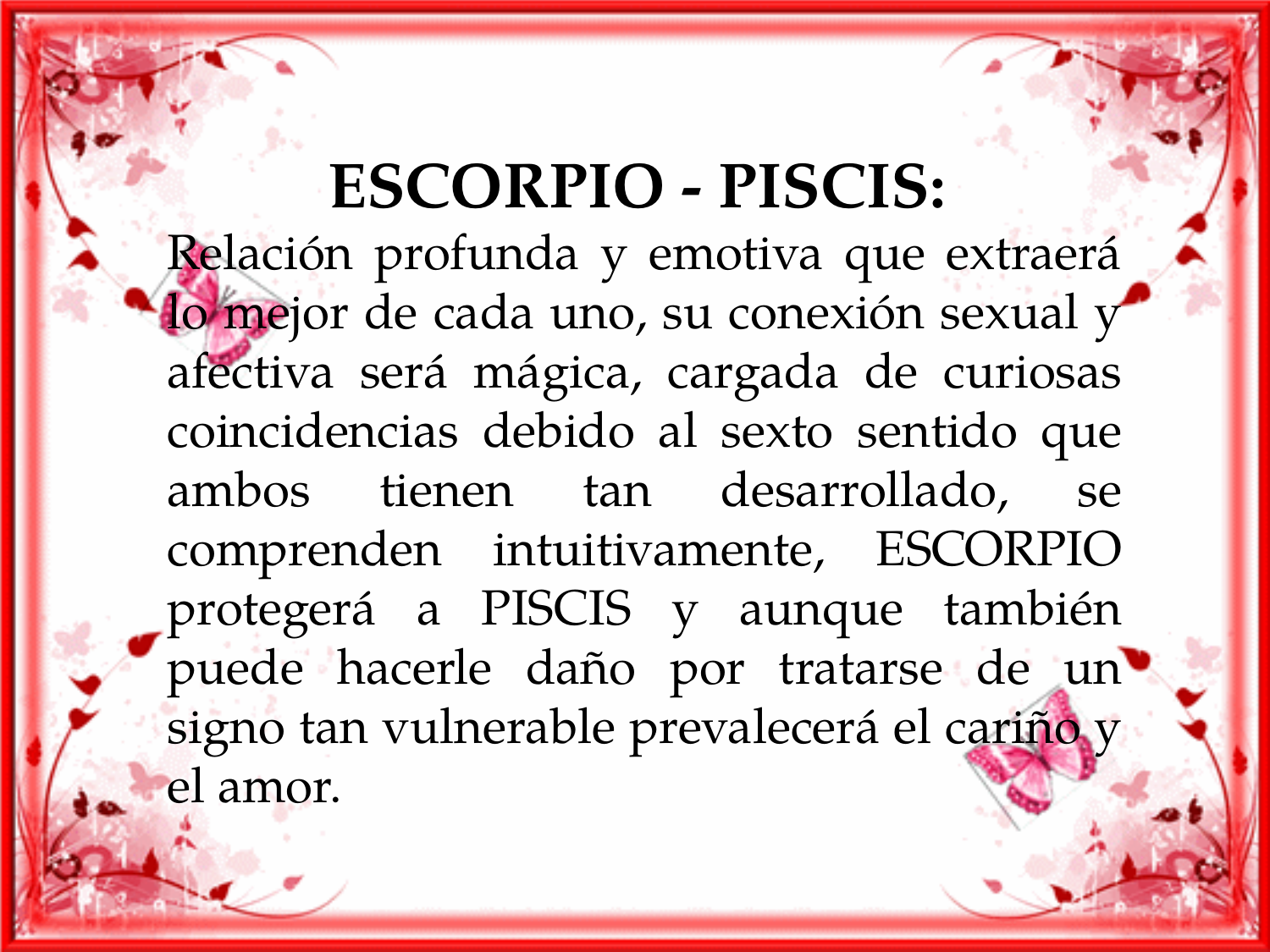

ESCORPIO - PISCIS:
Relación profunda y emotiva que extraerá lo mejor de cada uno, su conexión sexual y afectiva será mágica, cargada de curiosas coincidencias debido al sexto sentido que ambos tienen tan desarrollado, se comprenden intuitivamente, ESCORPIO protegerá a PISCIS y aunque también puede hacerle daño por tratarse de un signo tan vulnerable prevalecerá el cariño y el amor.